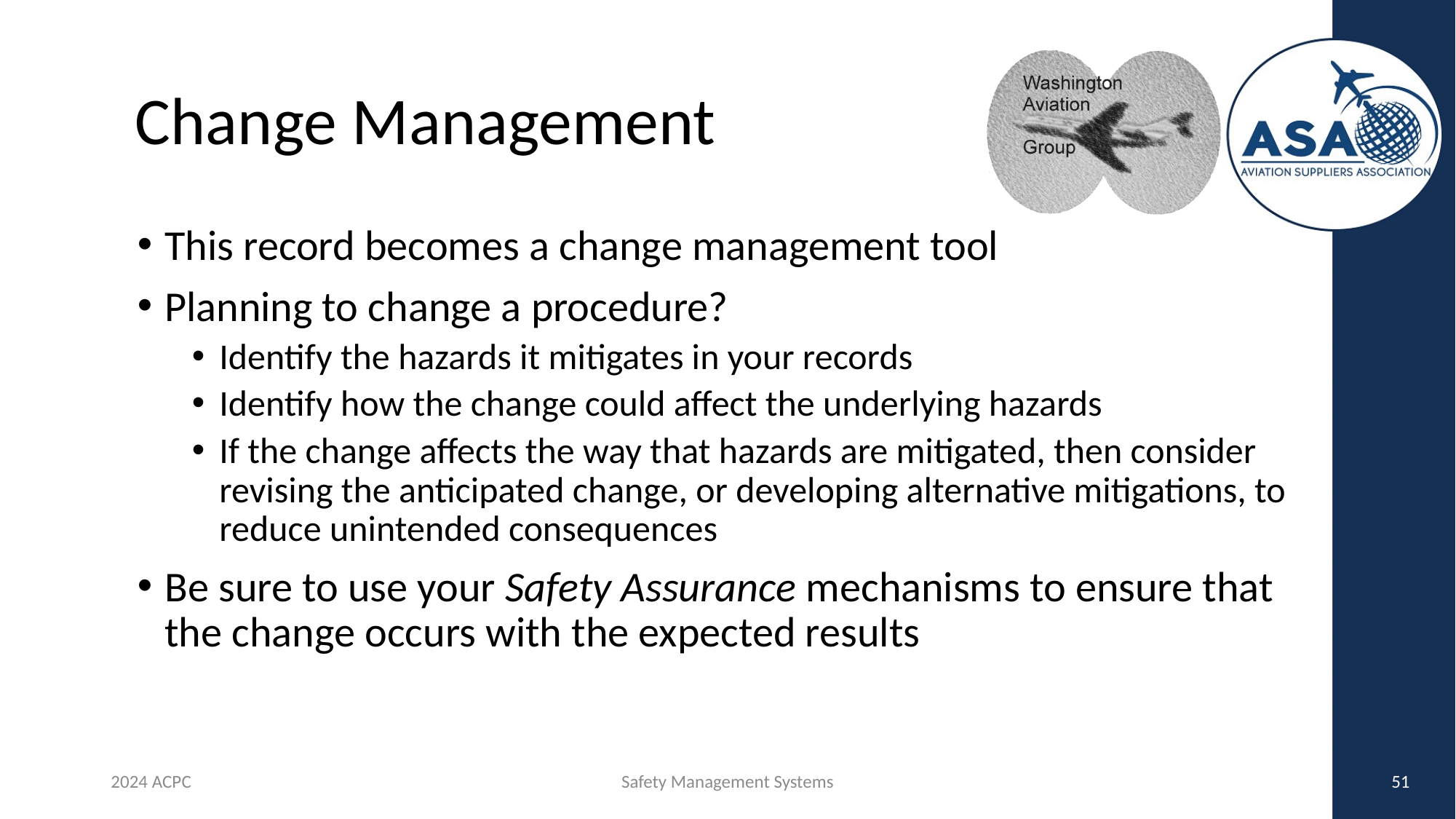

# Change Management
This record becomes a change management tool
Planning to change a procedure?
Identify the hazards it mitigates in your records
Identify how the change could affect the underlying hazards
If the change affects the way that hazards are mitigated, then consider revising the anticipated change, or developing alternative mitigations, to reduce unintended consequences
Be sure to use your Safety Assurance mechanisms to ensure that the change occurs with the expected results
2024 ACPC
Safety Management Systems
51